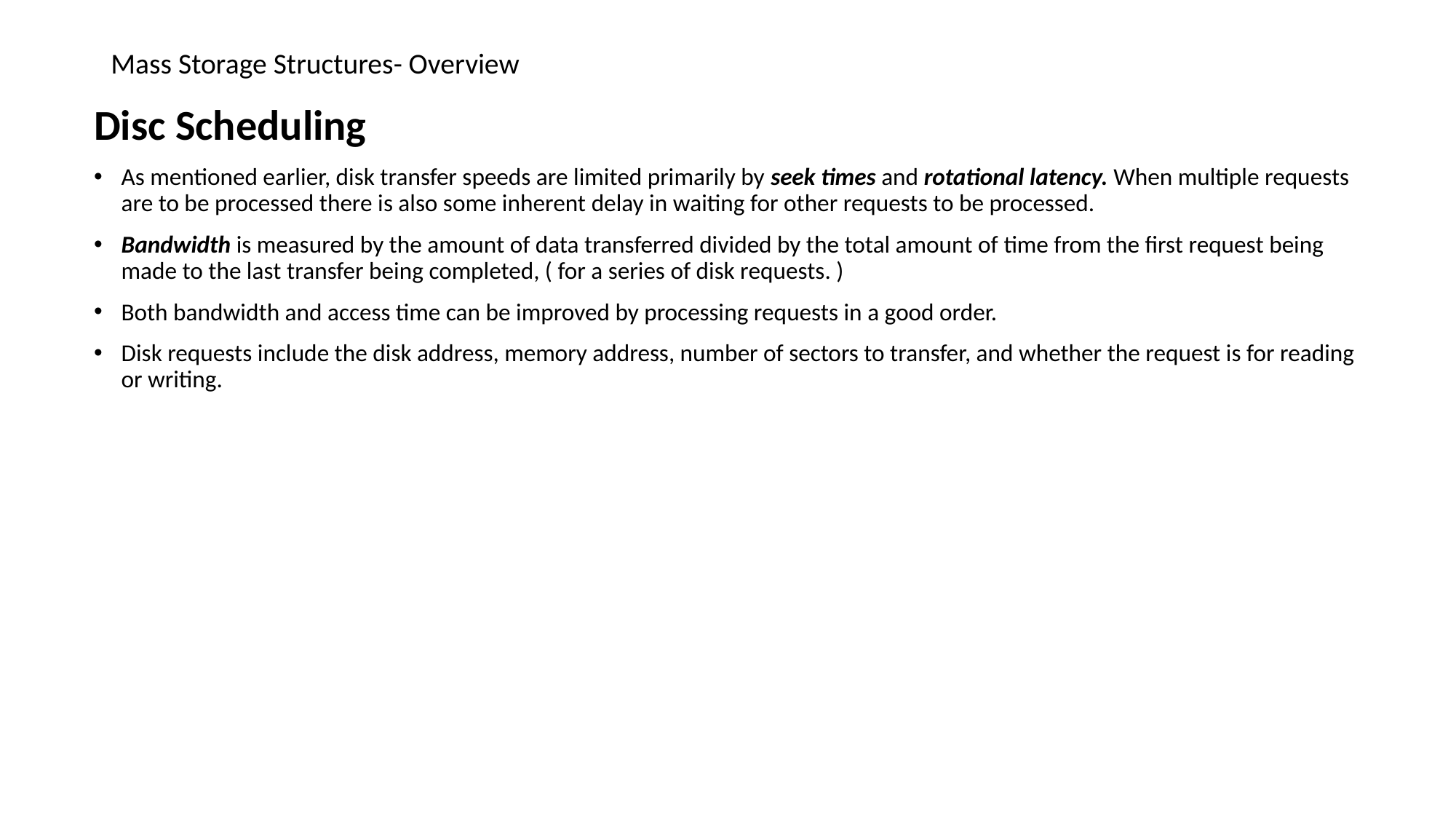

# Mass Storage Structures- Overview
Disc Scheduling
As mentioned earlier, disk transfer speeds are limited primarily by seek times and rotational latency. When multiple requests are to be processed there is also some inherent delay in waiting for other requests to be processed.
Bandwidth is measured by the amount of data transferred divided by the total amount of time from the first request being made to the last transfer being completed, ( for a series of disk requests. )
Both bandwidth and access time can be improved by processing requests in a good order.
Disk requests include the disk address, memory address, number of sectors to transfer, and whether the request is for reading or writing.